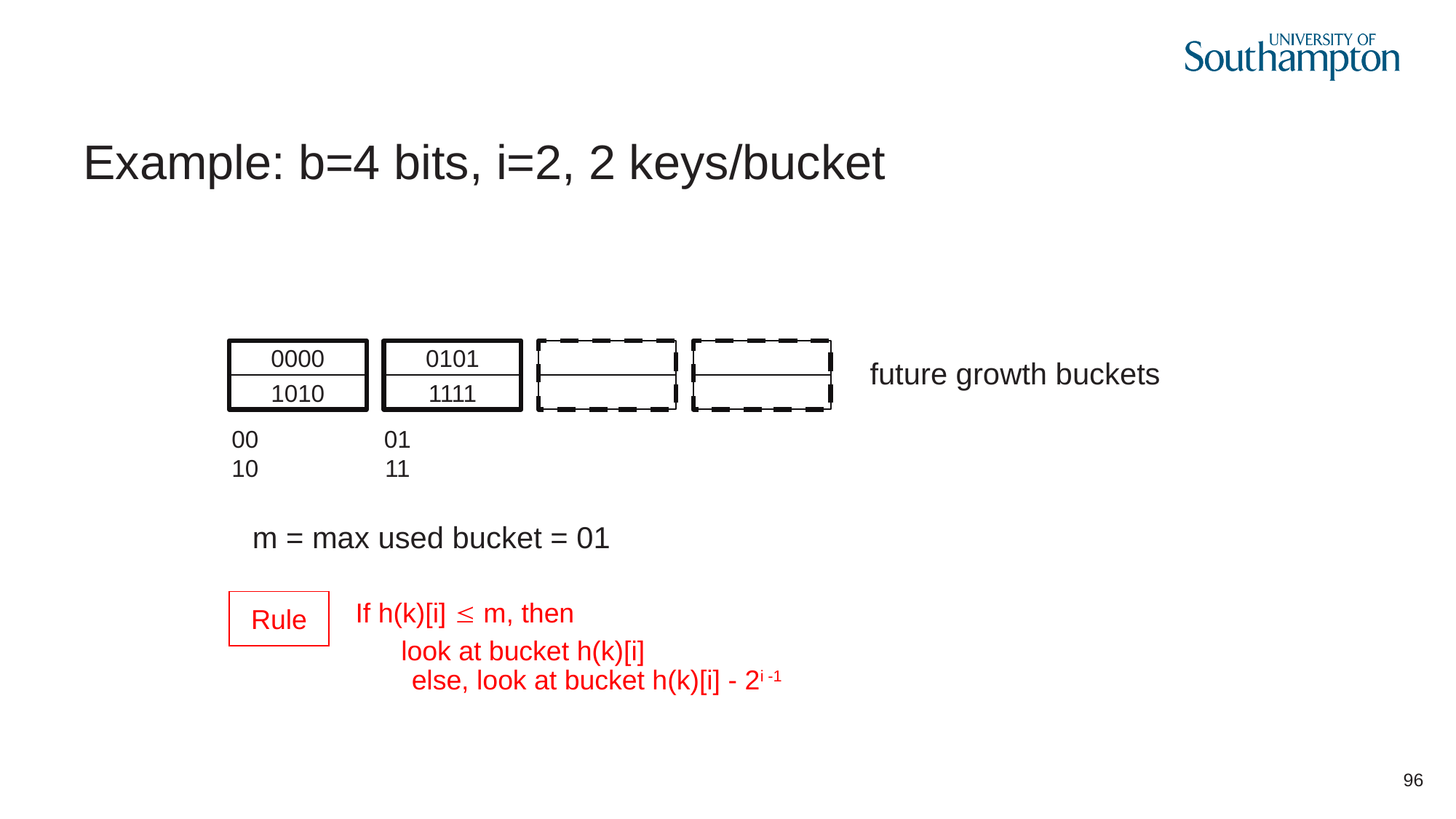

# Example: b=4 bits, i=2, 2 keys/bucket
0000

0101

future growth buckets
1010
1111

00
10
01
11
m = max used bucket = 01
If h(k)[i] ≤ m, then
      look at bucket h(k)[i]
	  else, look at bucket h(k)[i] - 2i -1

Rule